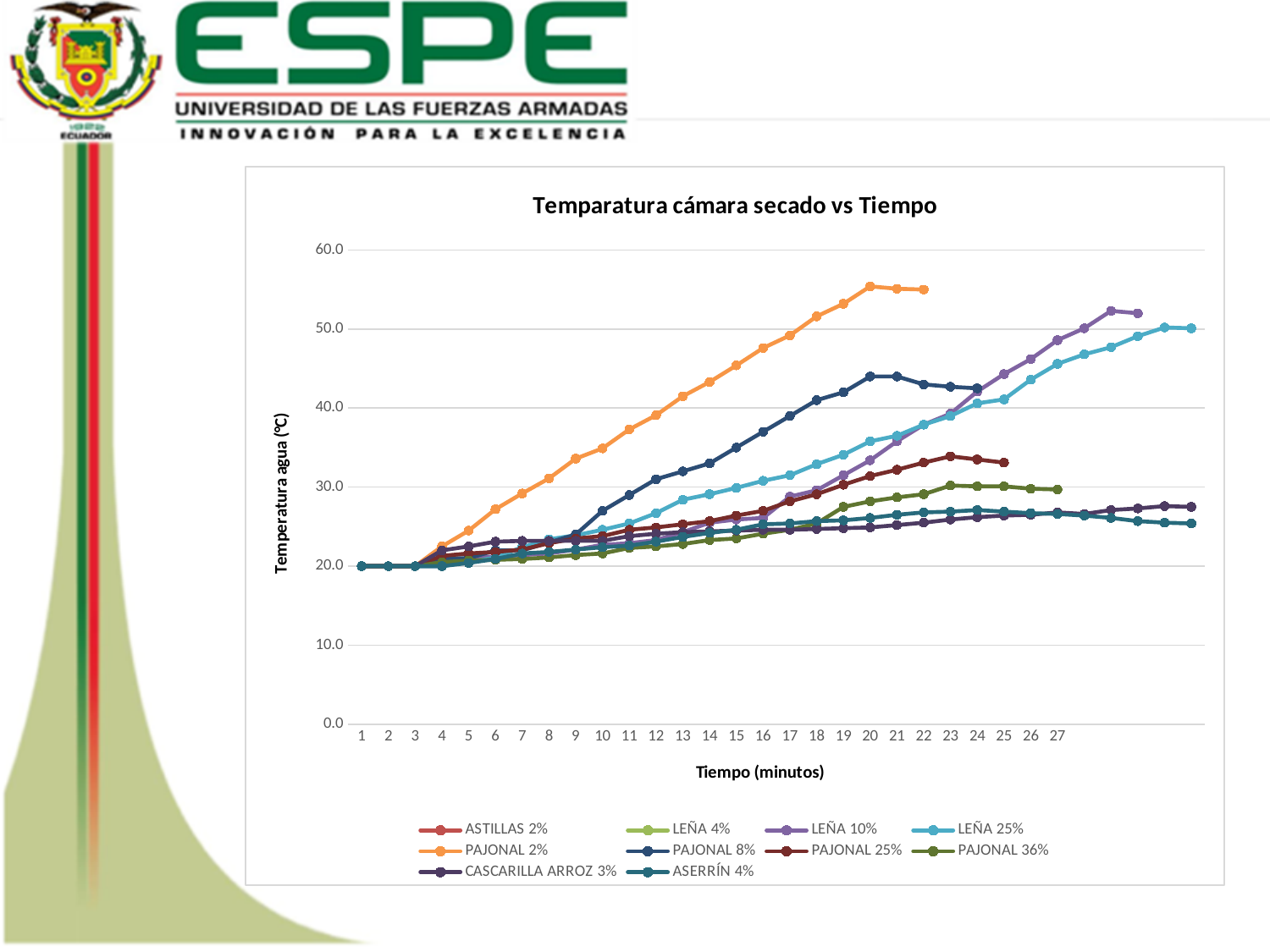

### Chart: Temparatura cámara secado vs Tiempo

| Category | ASTILLAS 2% | LEÑA 4% | LEÑA 10% | LEÑA 25% | PAJONAL 2% | PAJONAL 8% | PAJONAL 25% | PAJONAL 36% | CASCARILLA ARROZ 3% | ASERRÍN 4% |
|---|---|---|---|---|---|---|---|---|---|---|